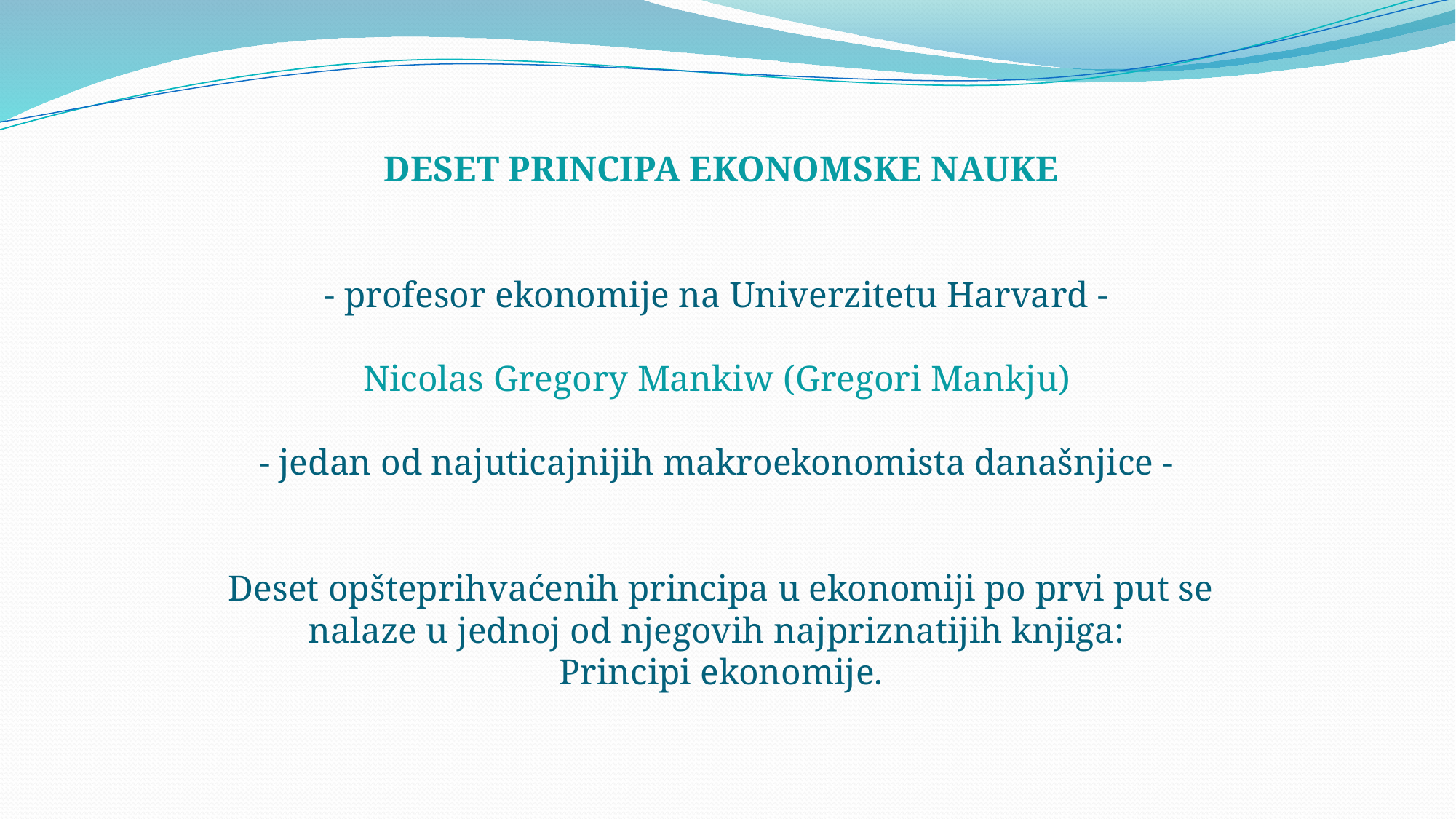

# DESET PRINCIPA EKONOMSKE NAUKE - profesor ekonomije na Univerzitetu Harvard - Nicolas Gregory Mankiw (Gregori Mankju) - jedan od najuticajnijih makroekonomista današnjice - Deset opšteprihvaćenih principa u ekonomiji po prvi put se nalaze u jednoj od njegovih najpriznatijih knjiga: Principi ekonomije.